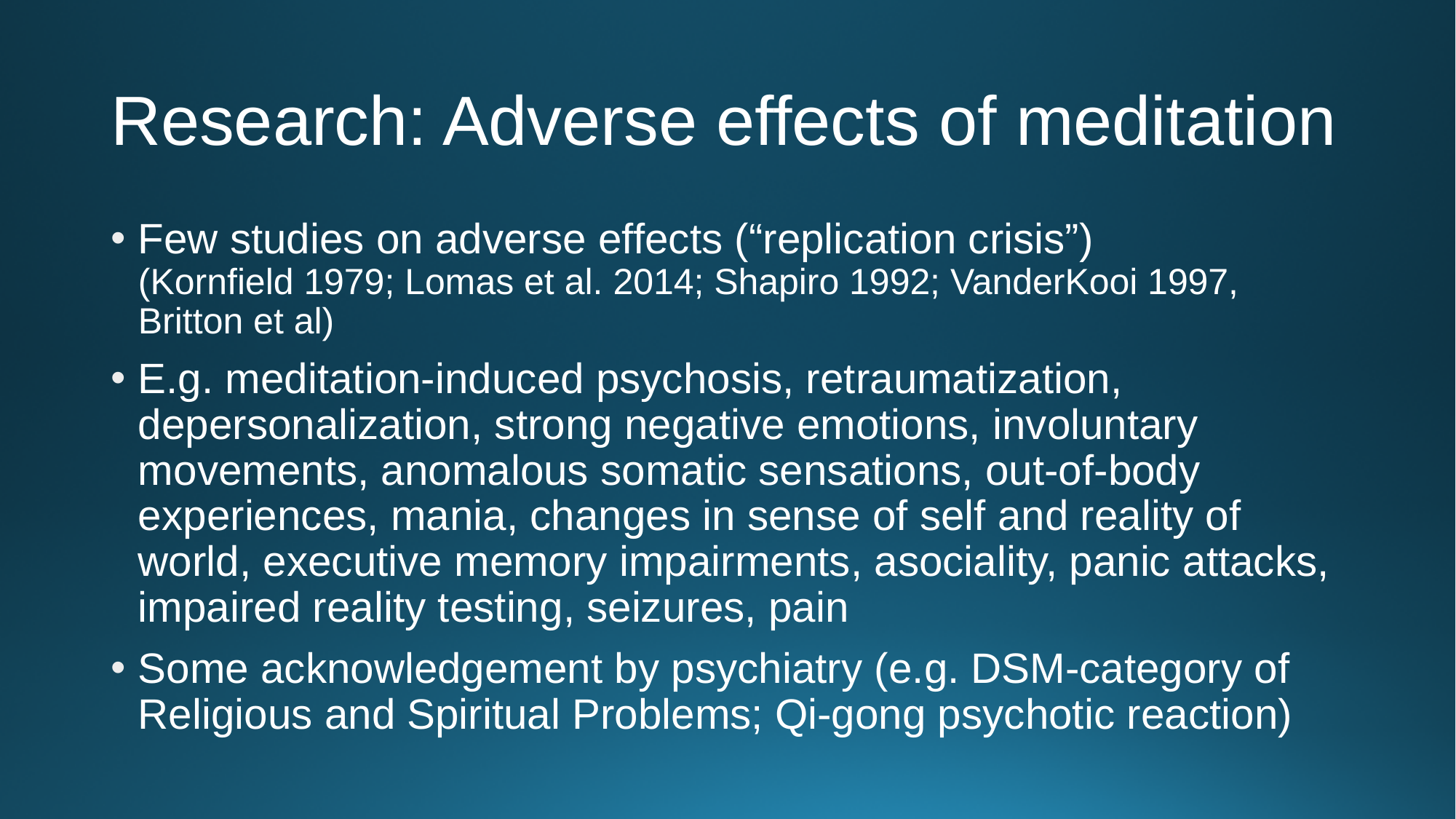

# Research: Adverse effects of meditation
Few studies on adverse effects (“replication crisis”)
(Kornfield 1979; Lomas et al. 2014; Shapiro 1992; VanderKooi 1997, Britton et al)
E.g. meditation-induced psychosis, retraumatization, depersonalization, strong negative emotions, involuntary movements, anomalous somatic sensations, out-of-body experiences, mania, changes in sense of self and reality of world, executive memory impairments, asociality, panic attacks, impaired reality testing, seizures, pain
Some acknowledgement by psychiatry (e.g. DSM-category of Religious and Spiritual Problems; Qi-gong psychotic reaction)